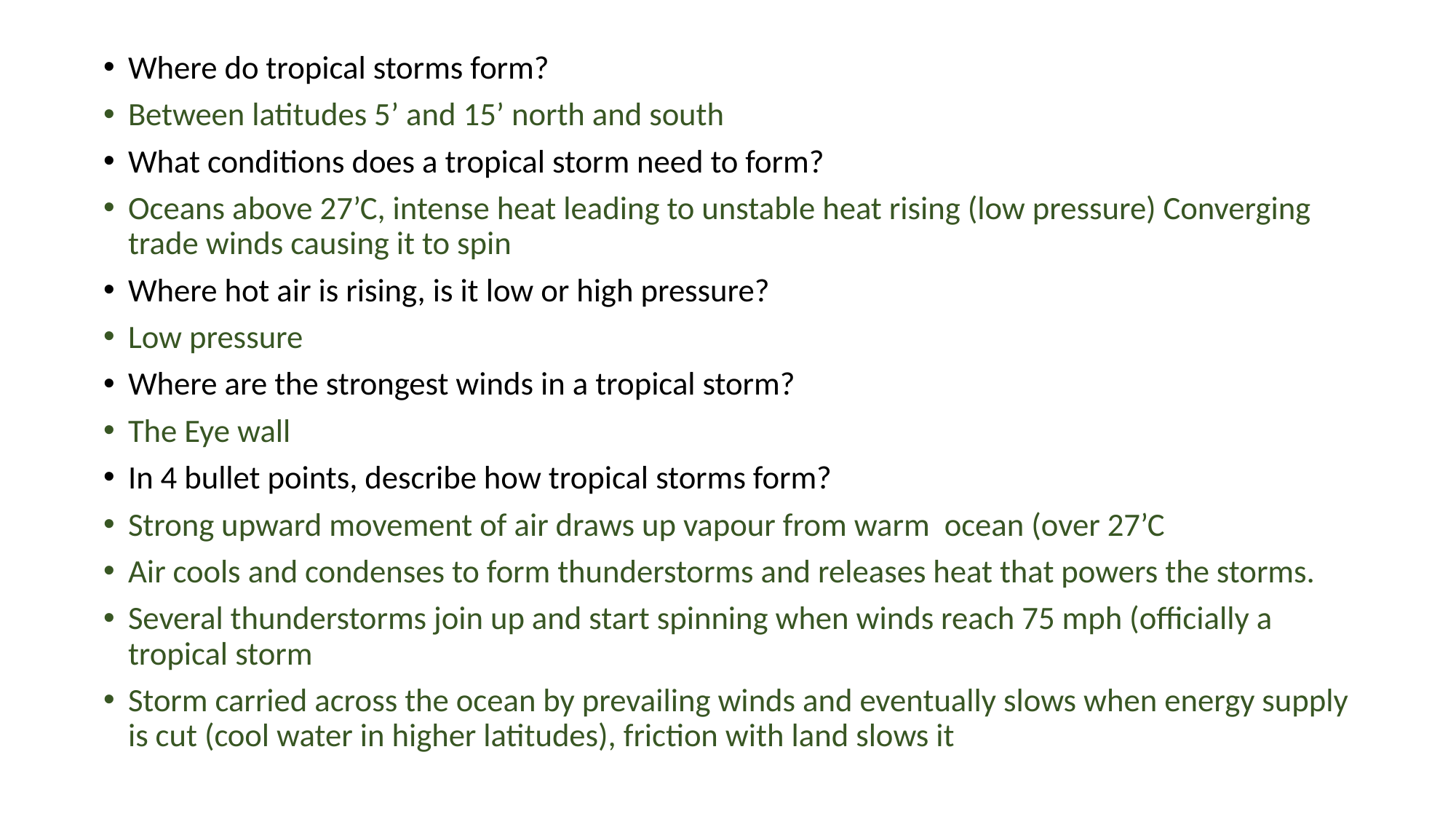

Where do tropical storms form?
Between latitudes 5’ and 15’ north and south
What conditions does a tropical storm need to form?
Oceans above 27’C, intense heat leading to unstable heat rising (low pressure) Converging trade winds causing it to spin
Where hot air is rising, is it low or high pressure?
Low pressure
Where are the strongest winds in a tropical storm?
The Eye wall
In 4 bullet points, describe how tropical storms form?
Strong upward movement of air draws up vapour from warm  ocean (over 27’C
Air cools and condenses to form thunderstorms and releases heat that powers the storms.
Several thunderstorms join up and start spinning when winds reach 75 mph (officially a tropical storm
Storm carried across the ocean by prevailing winds and eventually slows when energy supply is cut (cool water in higher latitudes), friction with land slows it